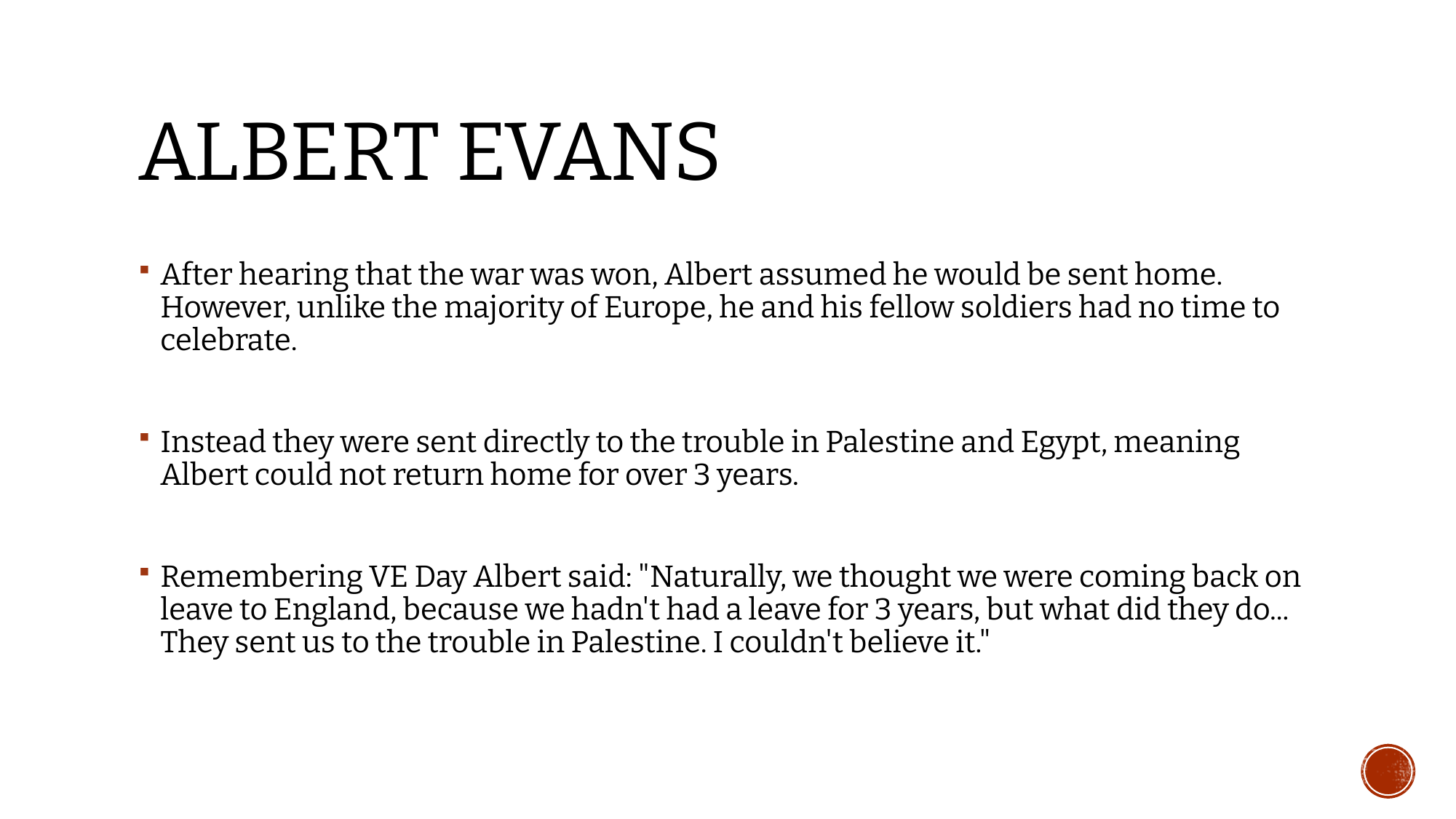

# Albert Evans
After hearing that the war was won, Albert assumed he would be sent home. However, unlike the majority of Europe, he and his fellow soldiers had no time to celebrate.

Instead they were sent directly to the trouble in Palestine and Egypt, meaning Albert could not return home for over 3 years.

Remembering VE Day Albert said: "Naturally, we thought we were coming back on leave to England, because we hadn't had a leave for 3 years, but what did they do... They sent us to the trouble in Palestine. I couldn't believe it."